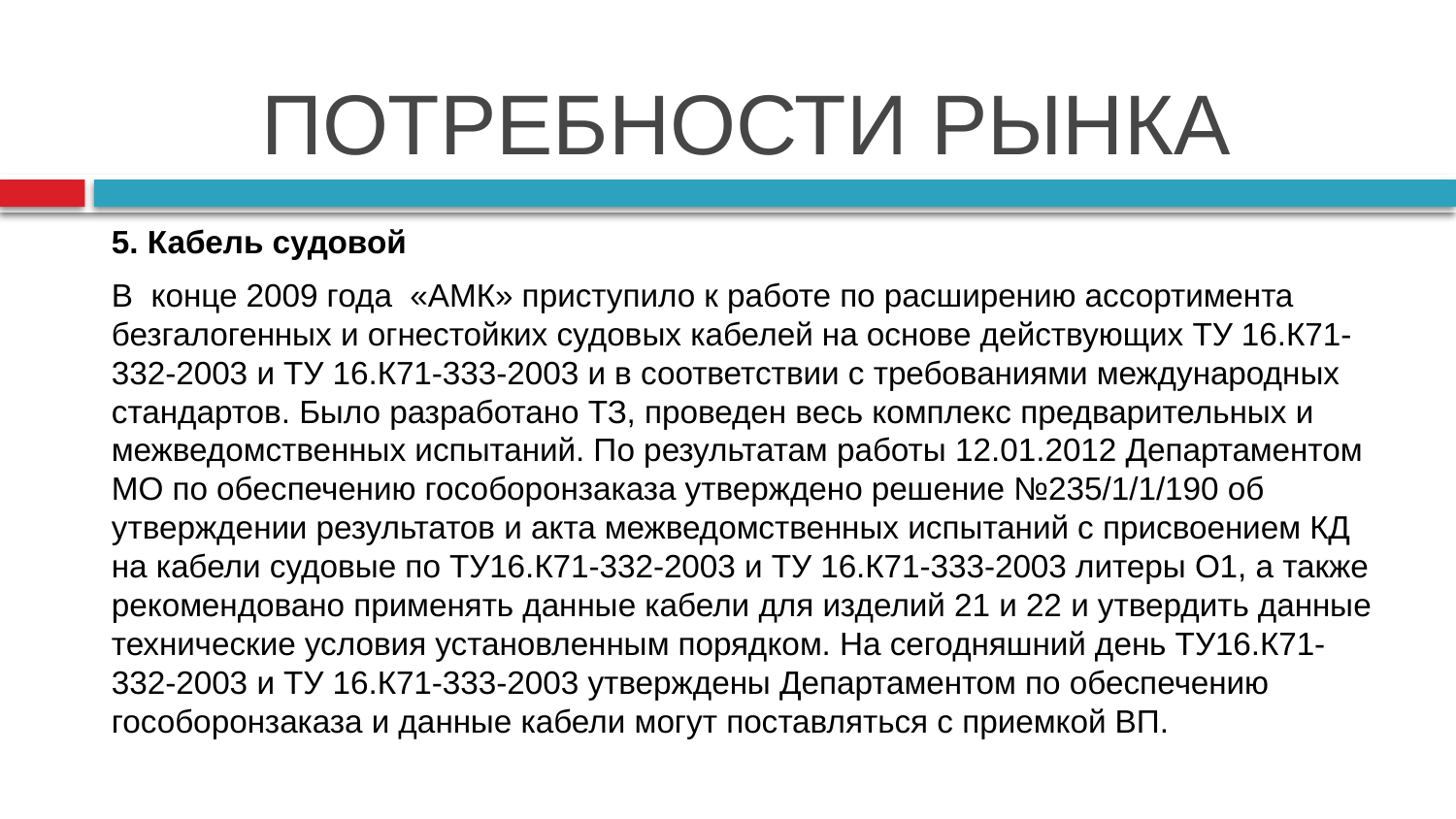

# ПОТРЕБНОСТИ РЫНКА
5. Кабель судовой
В  конце 2009 года  «АМК» приступило к работе по расширению ассортимента безгалогенных и огнестойких судовых кабелей на основе действующих ТУ 16.К71-332-2003 и ТУ 16.К71-333-2003 и в соответствии с требованиями международных стандартов. Было разработано ТЗ, проведен весь комплекс предварительных и межведомственных испытаний. По результатам работы 12.01.2012 Департаментом МО по обеспечению гособоронзаказа утверждено решение №235/1/1/190 об утверждении результатов и акта межведомственных испытаний с присвоением КД на кабели судовые по ТУ16.К71-332-2003 и ТУ 16.К71-333-2003 литеры О1, а также рекомендовано применять данные кабели для изделий 21 и 22 и утвердить данные технические условия установленным порядком. На сегодняшний день ТУ16.К71-332-2003 и ТУ 16.К71-333-2003 утверждены Департаментом по обеспечению гособоронзаказа и данные кабели могут поставляться с приемкой ВП.